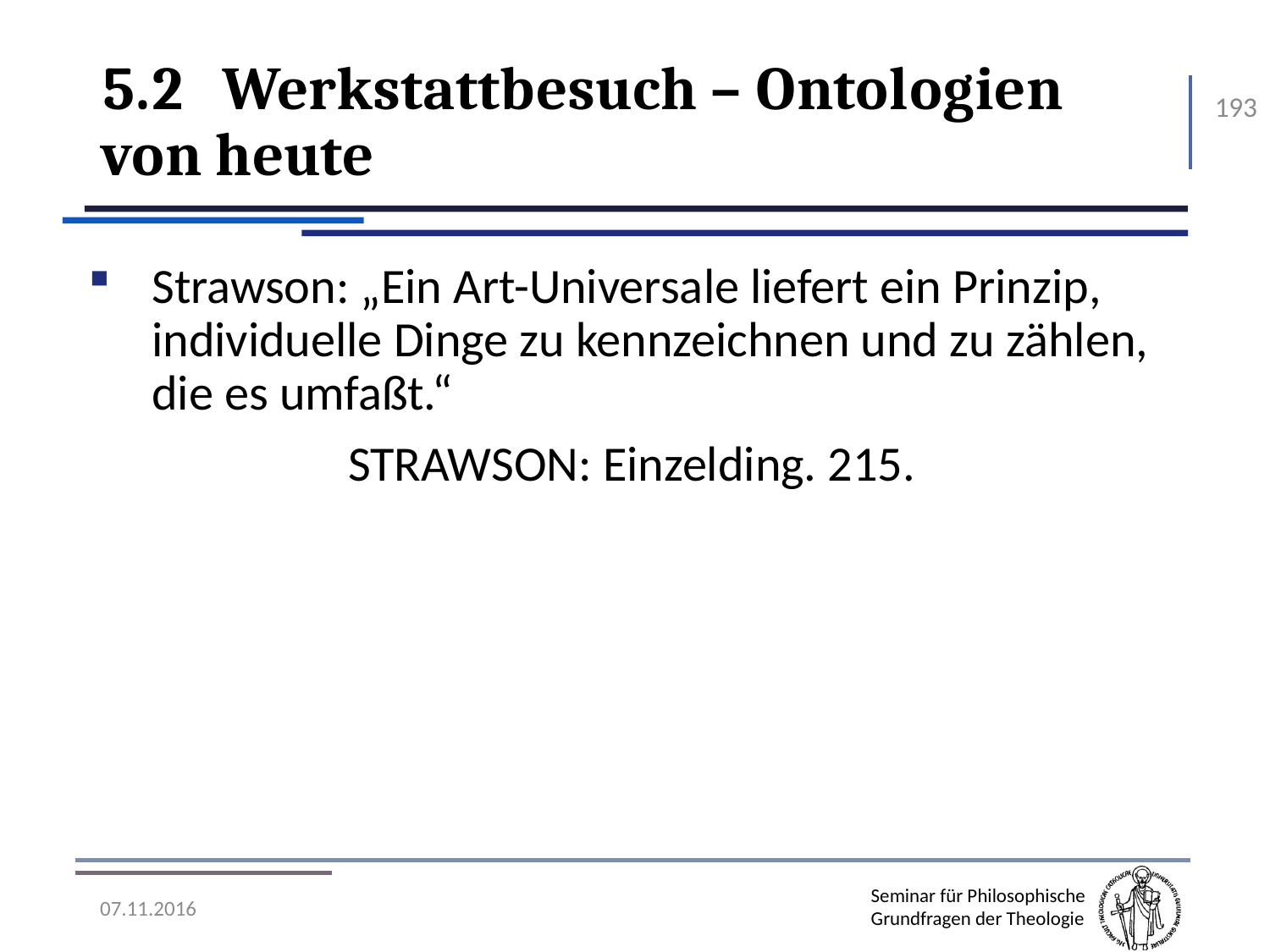

# 5.2	Werkstattbesuch – Ontologien von heute
193
Strawson: „Ein Art-Universale liefert ein Prinzip, individuelle Dinge zu kennzeichnen und zu zählen, die es umfaßt.“
Strawson: Einzelding. 215.
07.11.2016